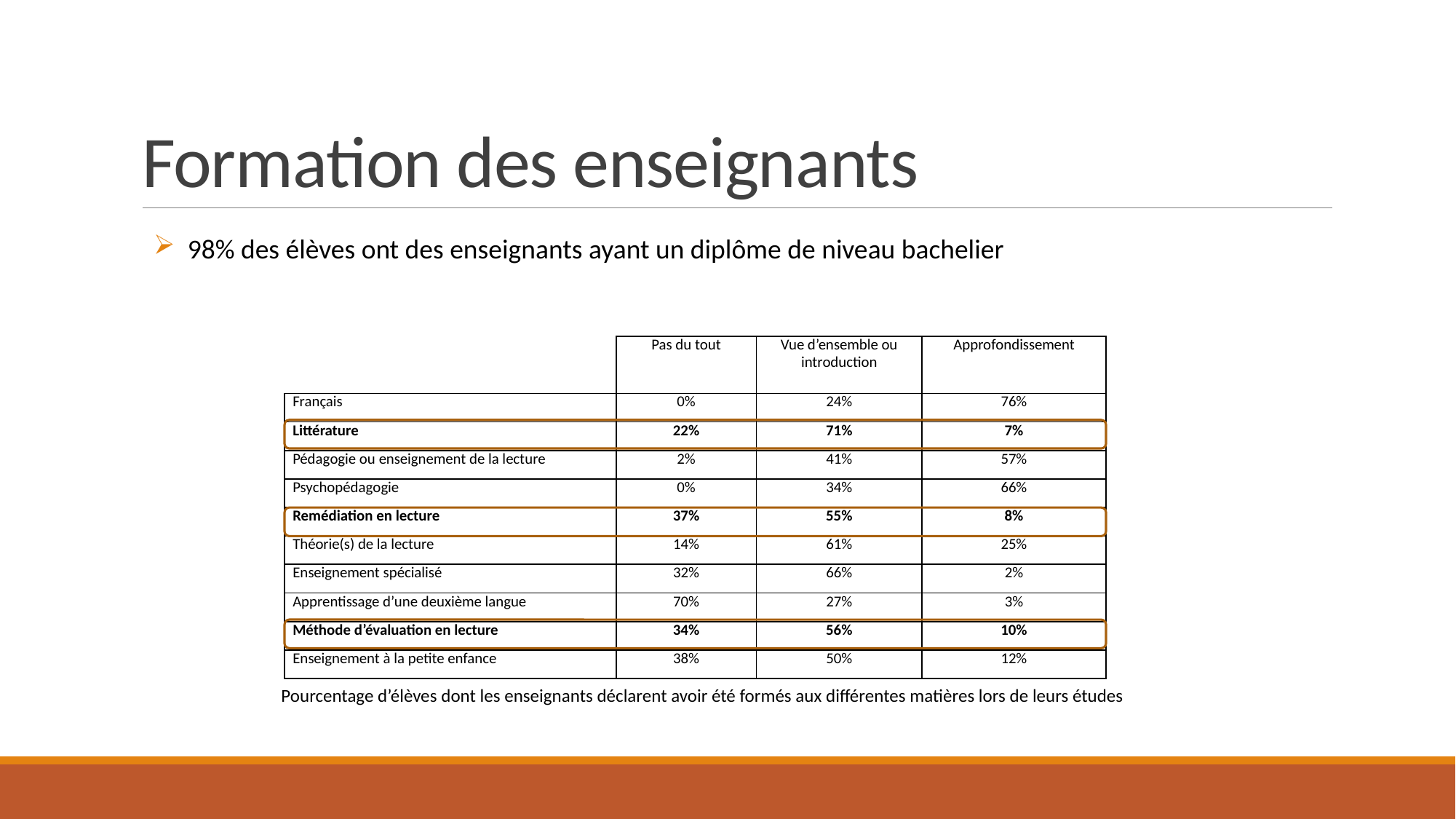

# Formation des enseignants
98% des élèves ont des enseignants ayant un diplôme de niveau bachelier
|  | Pas du tout | Vue d’ensemble ou introduction | Approfondissement |
| --- | --- | --- | --- |
| Français | 0% | 24% | 76% |
| Littérature | 22% | 71% | 7% |
| Pédagogie ou enseignement de la lecture | 2% | 41% | 57% |
| Psychopédagogie | 0% | 34% | 66% |
| Remédiation en lecture | 37% | 55% | 8% |
| Théorie(s) de la lecture | 14% | 61% | 25% |
| Enseignement spécialisé | 32% | 66% | 2% |
| Apprentissage d’une deuxième langue | 70% | 27% | 3% |
| Méthode d’évaluation en lecture | 34% | 56% | 10% |
| Enseignement à la petite enfance | 38% | 50% | 12% |

Pourcentage d’élèves dont les enseignants déclarent avoir été formés aux différentes matières lors de leurs études